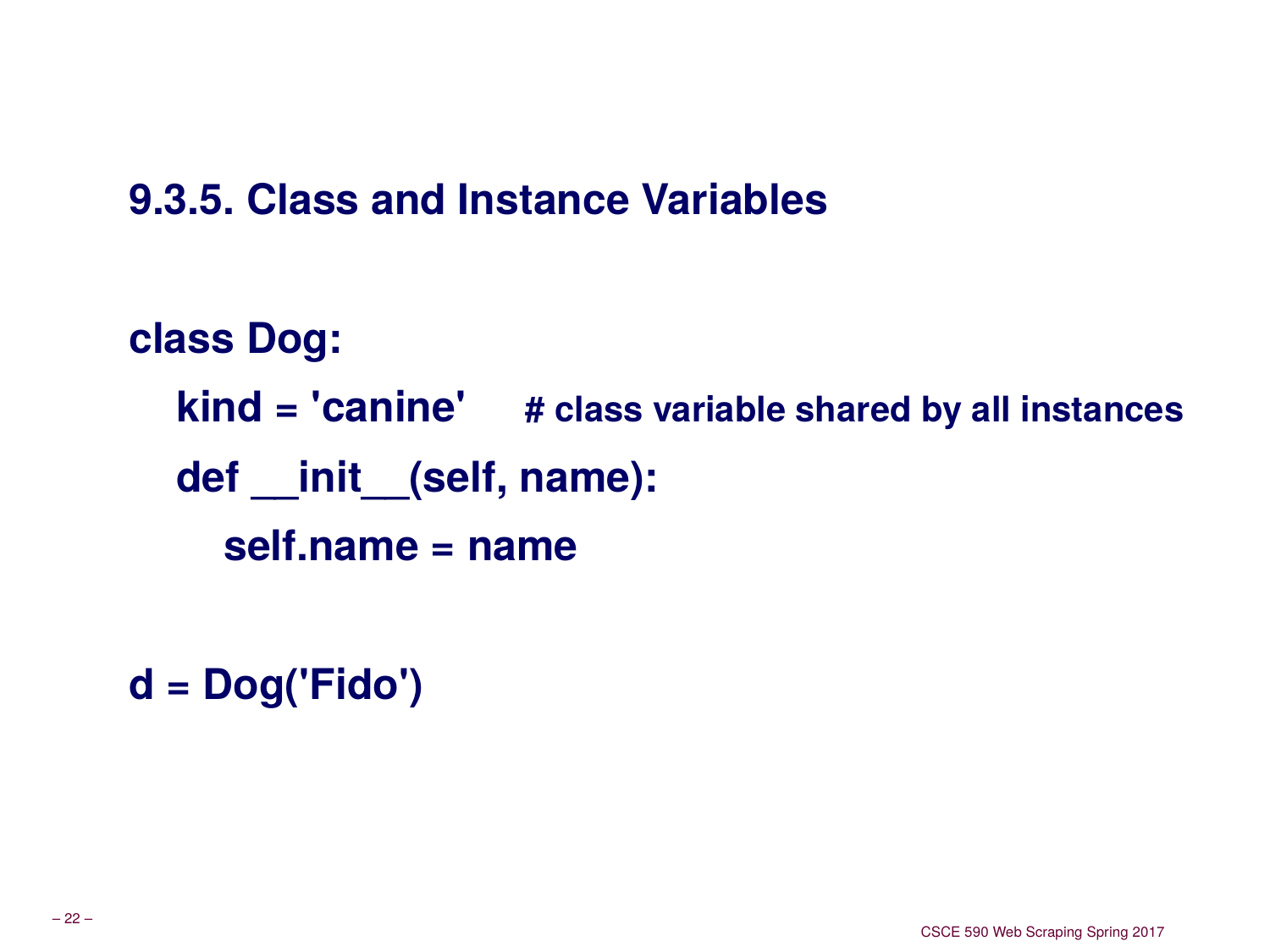

#
9.3.5. Class and Instance Variables

class Dog:
    kind = 'canine'     # class variable shared by all instances
    def __init__(self, name):
        self.name = name

d = Dog('Fido')